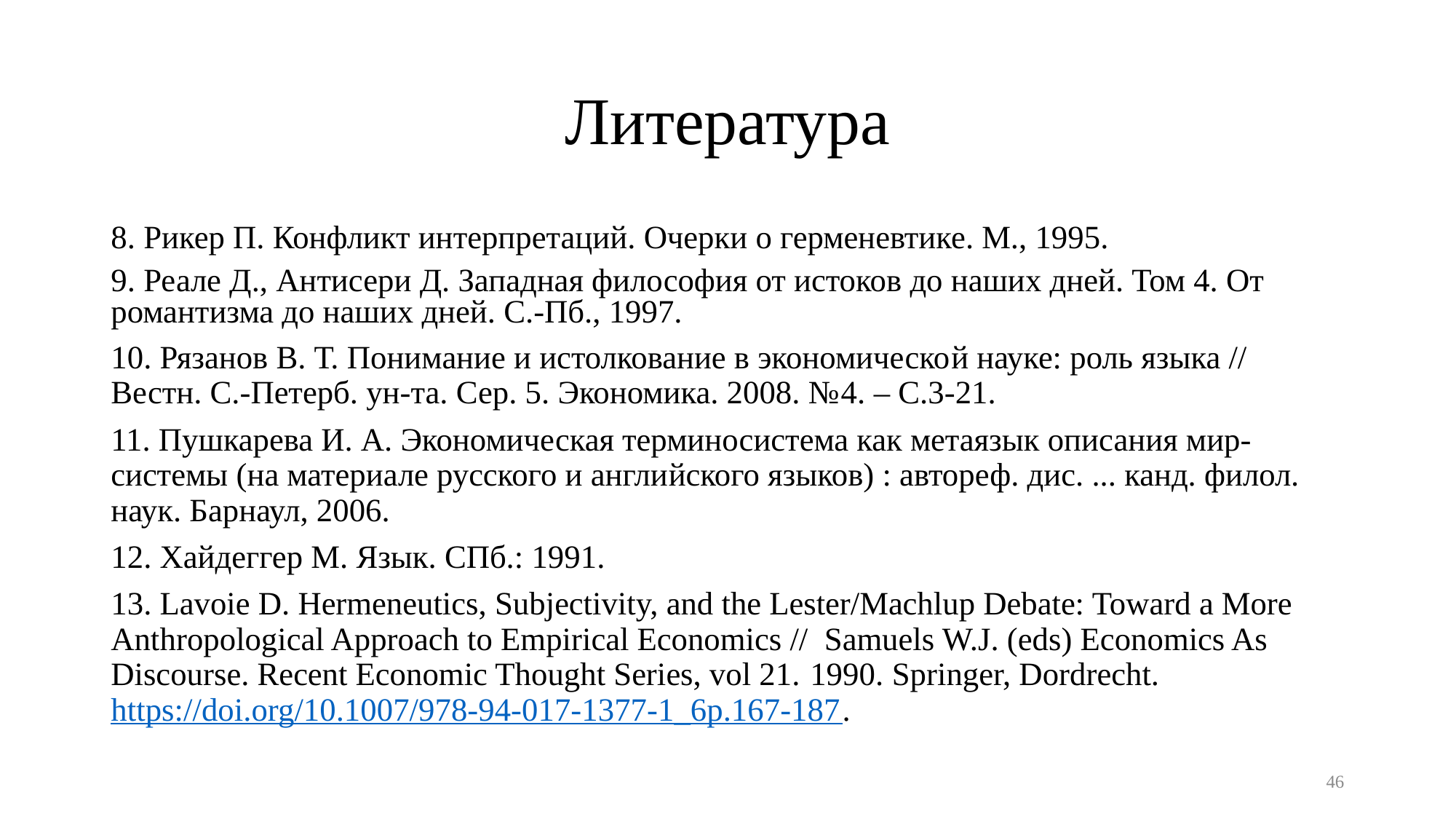

# Литература
8. Рикер П. Конфликт интерпретаций. Очерки о герменевтике. М., 1995.
9. Реале Д., Антисери Д. Западная философия от истоков до наших дней. Том 4. От романтизма до наших дней. С.-Пб., 1997.
10. Рязанов В. Т. Понимание и истолкование в экономической науке: роль языка // Вестн. С.-Петерб. ун-та. Сер. 5. Экономика. 2008. №4. – С.3-21.
11. Пушкарева И. А. Экономическая терминосистема как метаязык описания мир- системы (на материале русского и английского языков) : автореф. дис. ... канд. филол. наук. Барнаул, 2006.
12. Хайдеггер М. Язык. СПб.: 1991.
13. Lavoie D. Hermeneutics, Subjectivity, and the Lester/Machlup Debate: Toward a More Anthropological Approach to Empirical Economics //  Samuels W.J. (eds) Economics As Discourse. Recent Economic Thought Series, vol 21. 1990. Springer, Dordrecht. https://doi.org/10.1007/978-94-017-1377-1_6p.167-187.

46